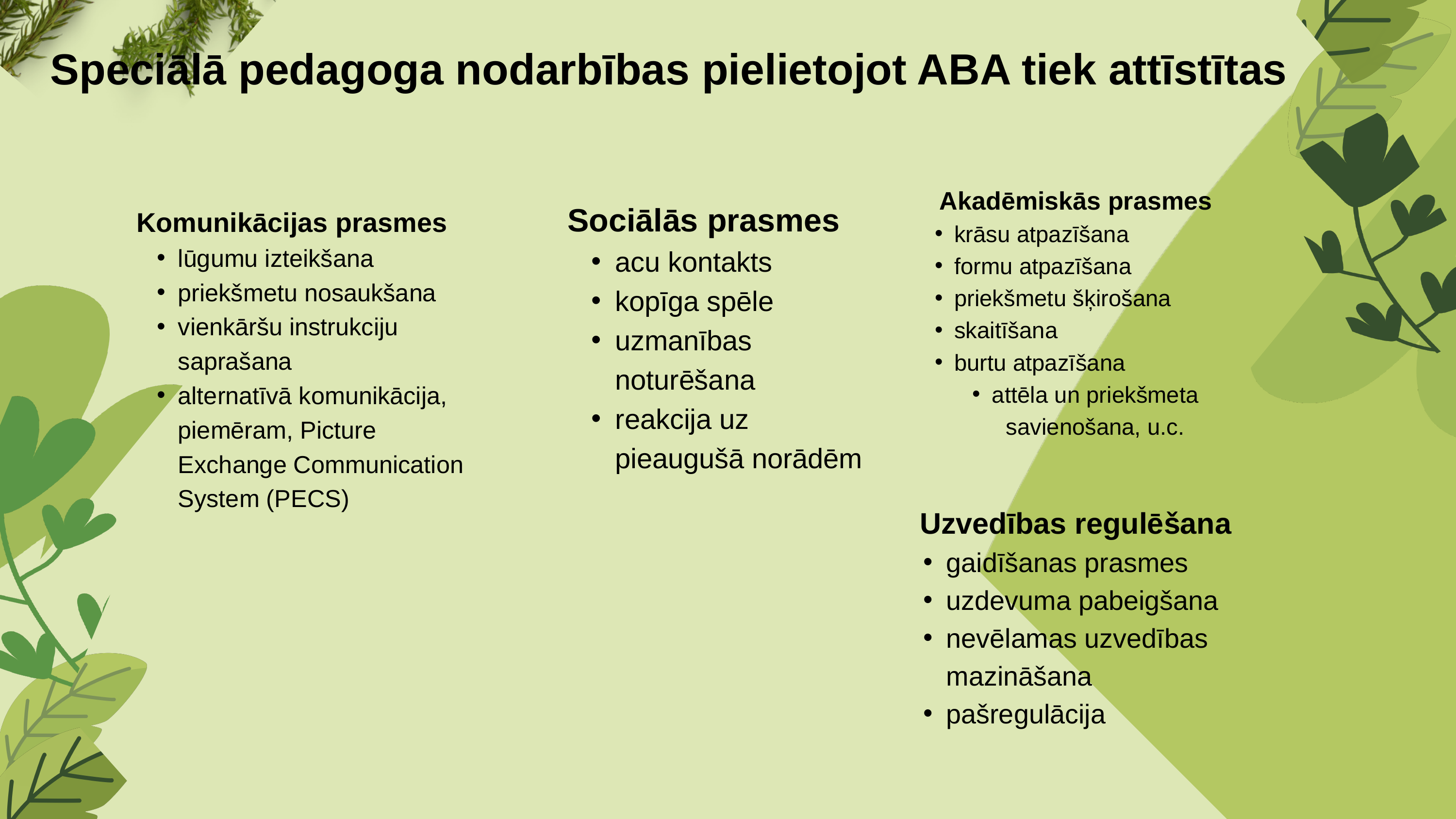

Speciālā pedagoga nodarbības pielietojot ABA tiek attīstītas

Akadēmiskās prasmes
krāsu atpazīšana
formu atpazīšana
priekšmetu šķirošana
skaitīšana
burtu atpazīšana
attēla un priekšmeta savienošana, u.c.

Sociālās prasmes
acu kontakts
kopīga spēle
uzmanības noturēšana
reakcija uz pieaugušā norādēm

Komunikācijas prasmes
lūgumu izteikšana
priekšmetu nosaukšana
vienkāršu instrukciju saprašana
alternatīvā komunikācija, piemēram, Picture Exchange Communication System (PECS)

Uzvedības regulēšana
gaidīšanas prasmes
uzdevuma pabeigšana
nevēlamas uzvedības mazināšana
pašregulācija